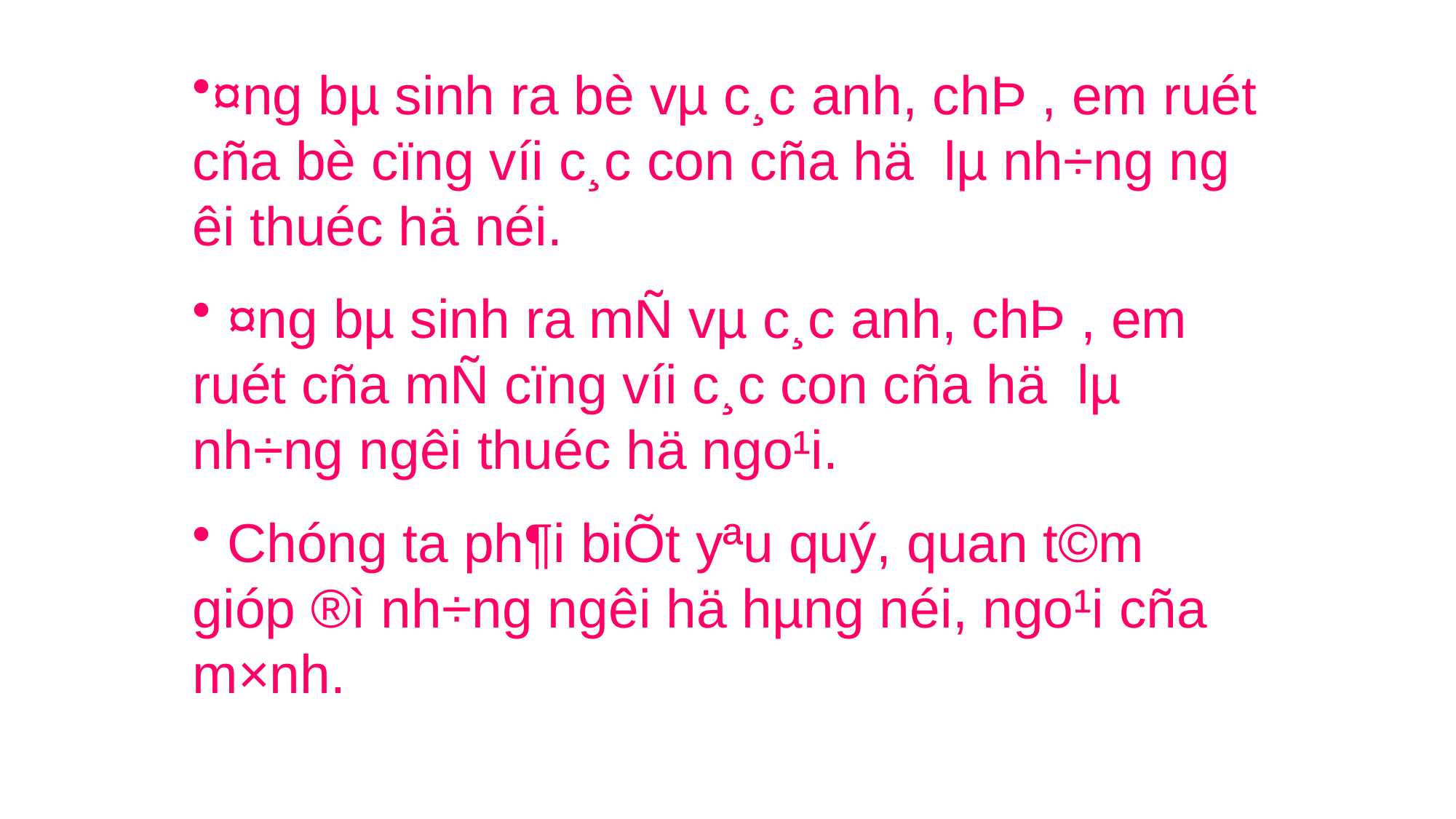

¤ng bµ sinh ra bè vµ c¸c anh, chÞ , em ruét cña bè cïng víi c¸c con cña hä  lµ nh÷ng ng­êi thuéc hä néi.
 ¤ng bµ sinh ra mÑ vµ c¸c anh, chÞ , em ruét cña mÑ cïng víi c¸c con cña hä  lµ nh÷ng ng­êi thuéc hä ngo¹i.
 Chóng ta ph¶i biÕt yªu quý, quan t©m gióp ®ì nh÷ng ng­êi hä hµng néi, ngo¹i cña m×nh.